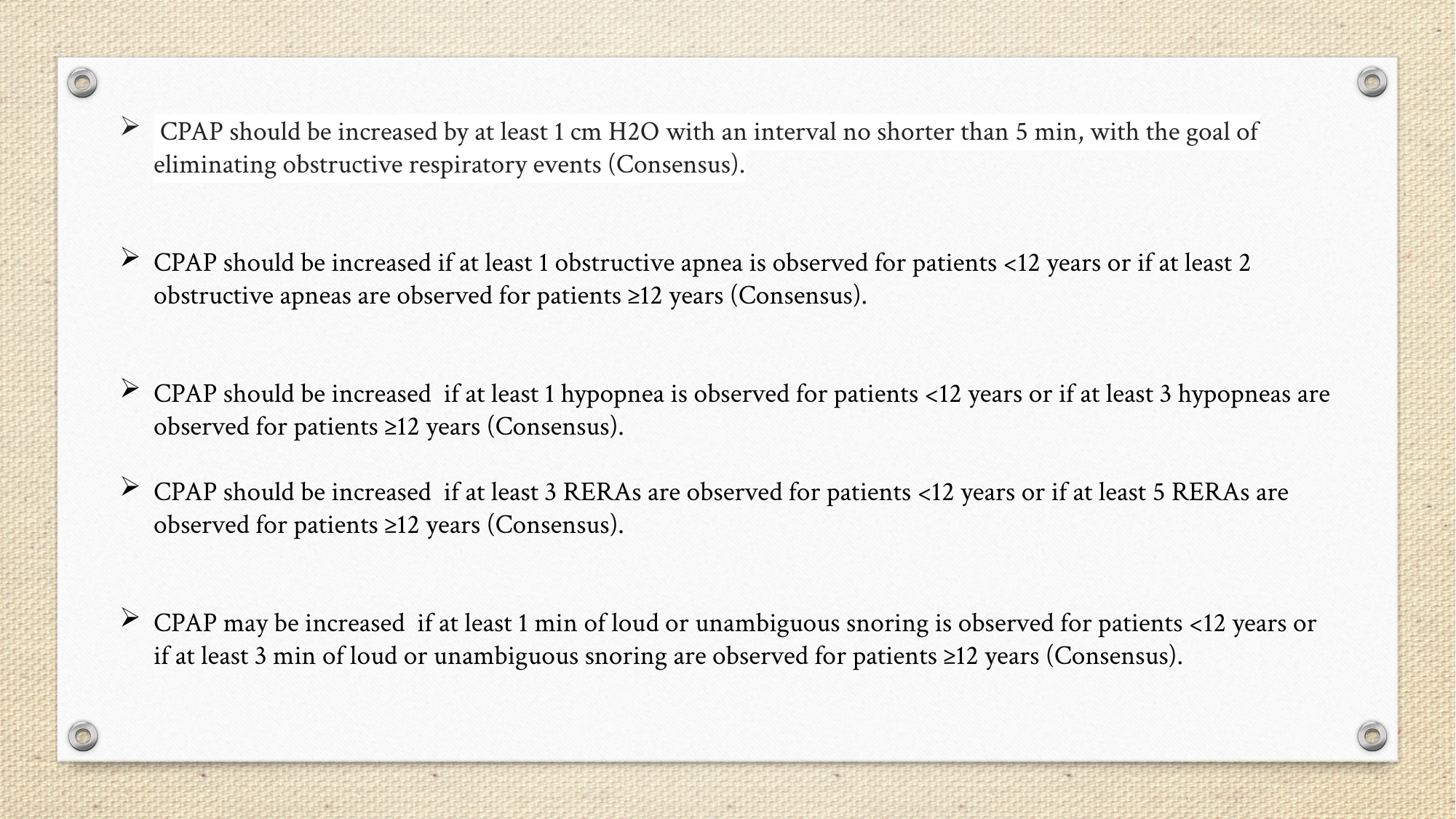

CPAP should be increased by at least 1 cm H2O with an interval no shorter than 5 min, with the goal of eliminating obstructive respiratory events (Consensus).

CPAP should be increased if at least 1 obstructive apnea is observed for patients <12 years or if at least 2 obstructive apneas are observed for patients ≥12 years (Consensus).

CPAP should be increased  if at least 1 hypopnea is observed for patients <12 years or if at least 3 hypopneas are observed for patients ≥12 years (Consensus).

CPAP should be increased  if at least 3 RERAs are observed for patients <12 years or if at least 5 RERAs are observed for patients ≥12 years (Consensus).

CPAP may be increased  if at least 1 min of loud or unambiguous snoring is observed for patients <12 years or if at least 3 min of loud or unambiguous snoring are observed for patients ≥12 years (Consensus).